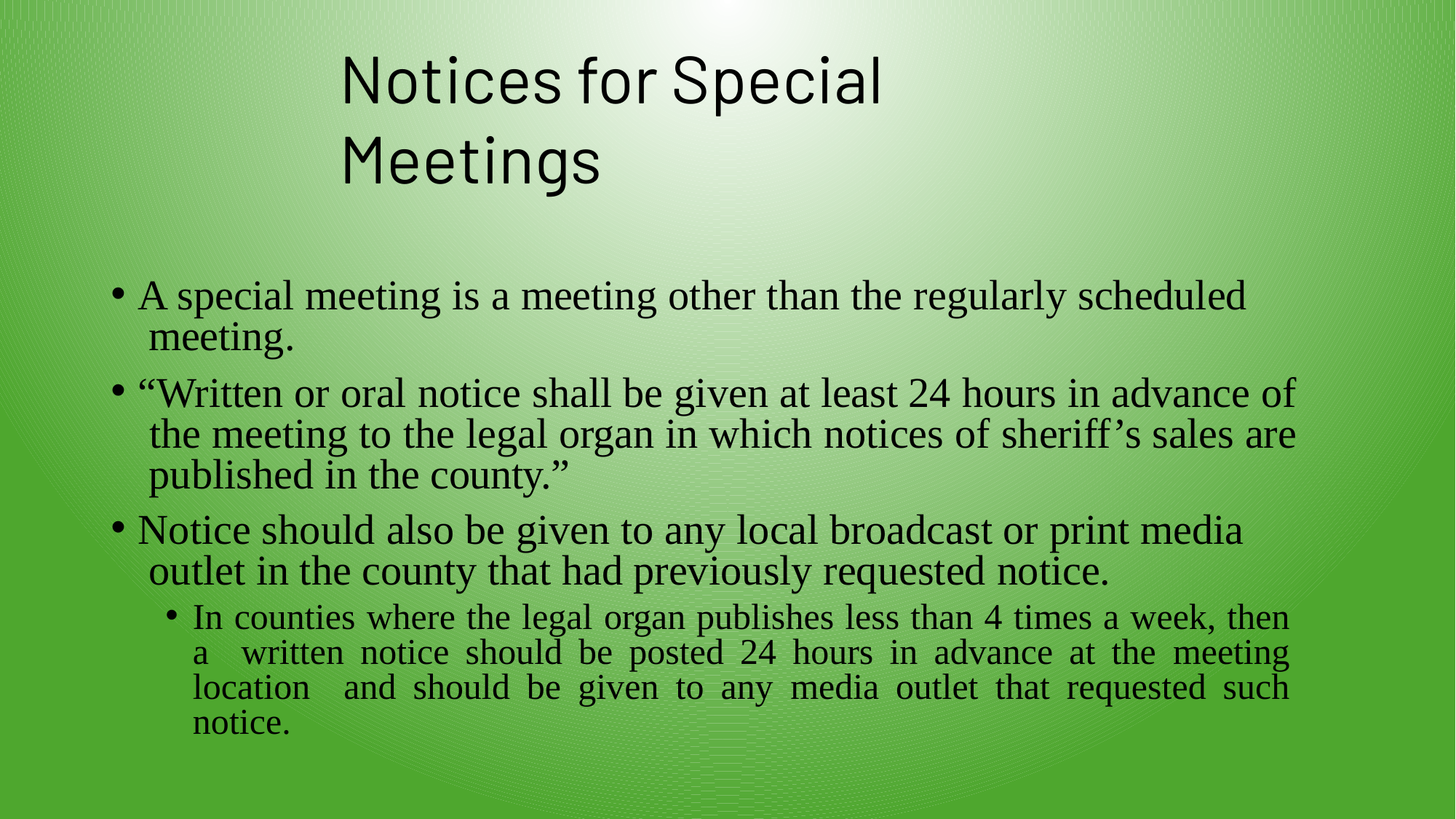

# Notices for Special Meetings
A special meeting is a meeting other than the regularly scheduled  meeting.
“Written or oral notice shall be given at least 24 hours in advance of  the meeting to the legal organ in which notices of sheriff’s sales are  published in the county.”
Notice should also be given to any local broadcast or print media  outlet in the county that had previously requested notice.
In counties where the legal organ publishes less than 4 times a week, then a  written notice should be posted 24 hours in advance at the meeting location  and should be given to any media outlet that requested such notice.